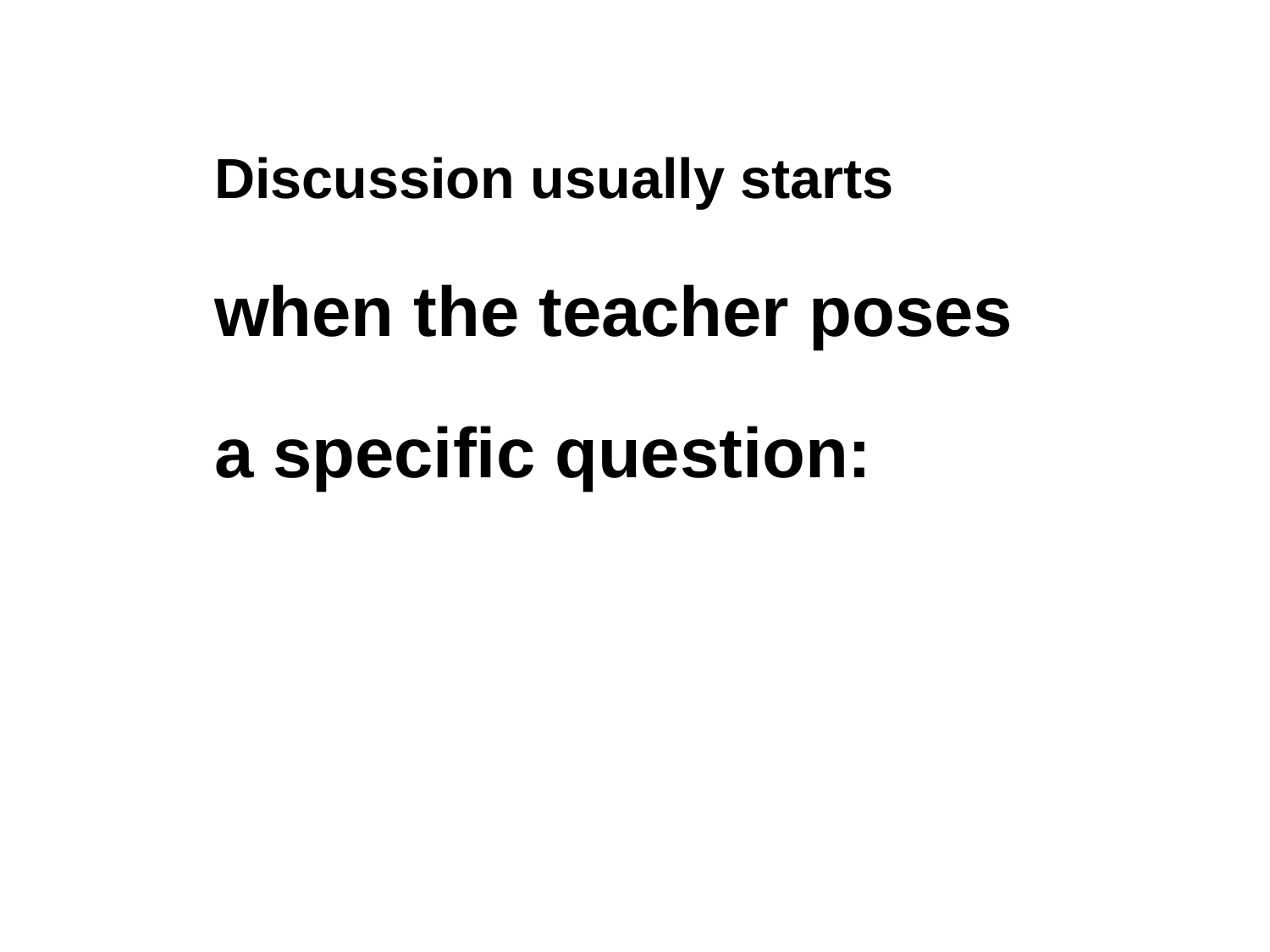

Discussion usually starts
when the teacher poses
a specific question: